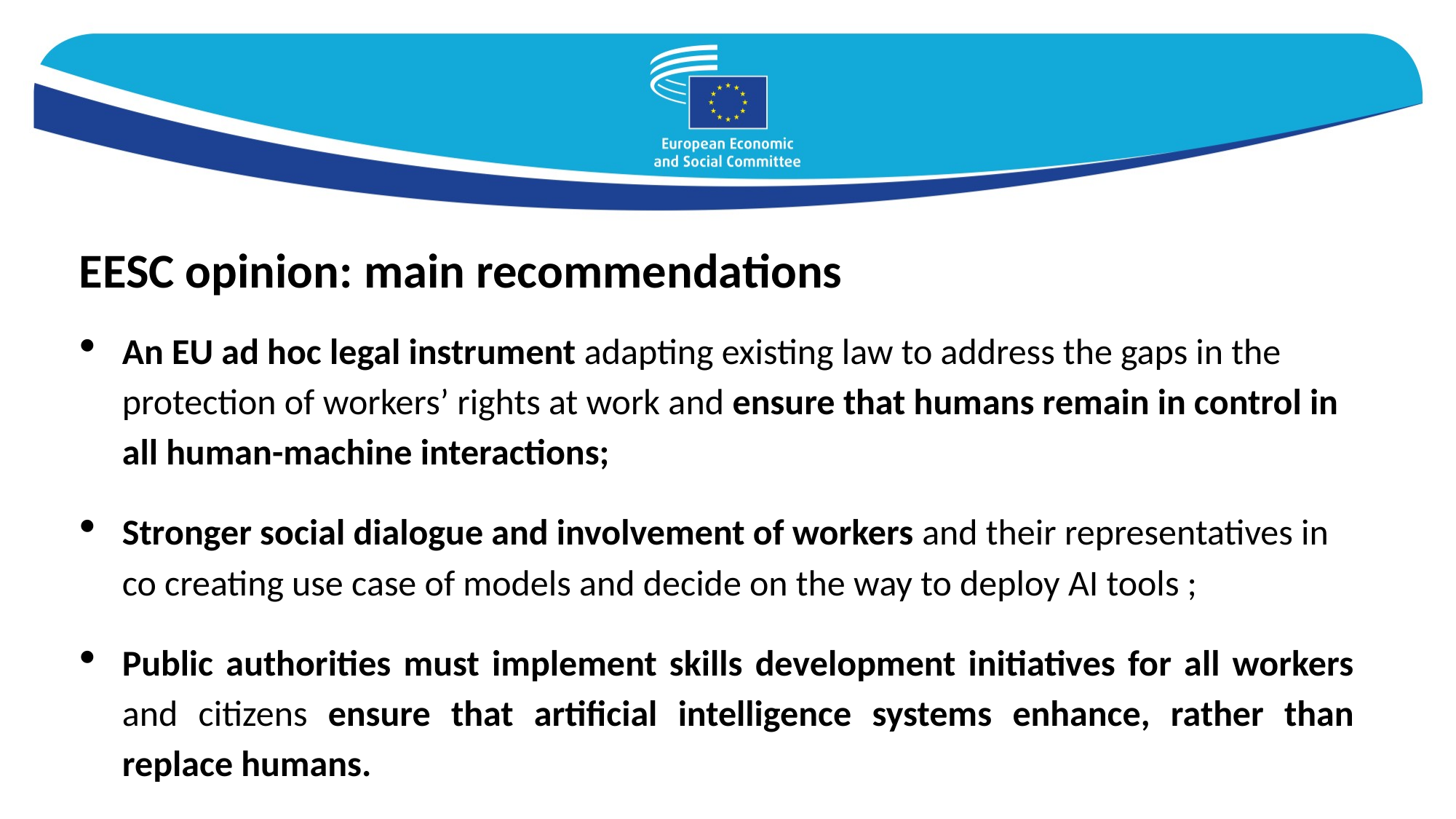

EESC opinion: main recommendations
An EU ad hoc legal instrument adapting existing law to address the gaps in the protection of workers’ rights at work and ensure that humans remain in control in all human-machine interactions;
Stronger social dialogue and involvement of workers and their representatives in co creating use case of models and decide on the way to deploy AI tools ;
Public authorities must implement skills development initiatives for all workers and citizens ensure that artificial intelligence systems enhance, rather than replace humans.